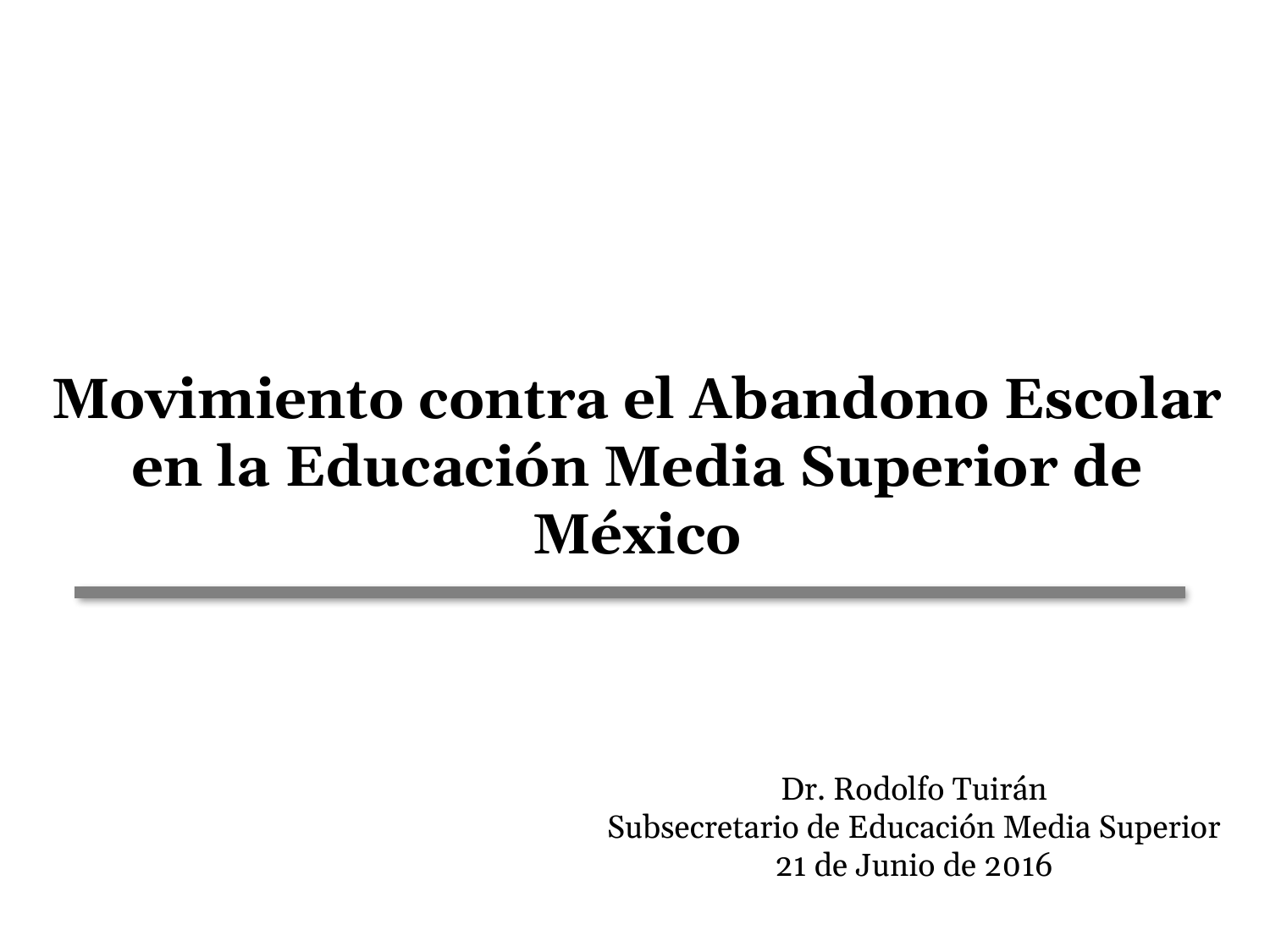

Movimiento contra el Abandono Escolar en la Educación Media Superior de México
Dr. Rodolfo Tuirán
Subsecretario de Educación Media Superior
21 de Junio de 2016